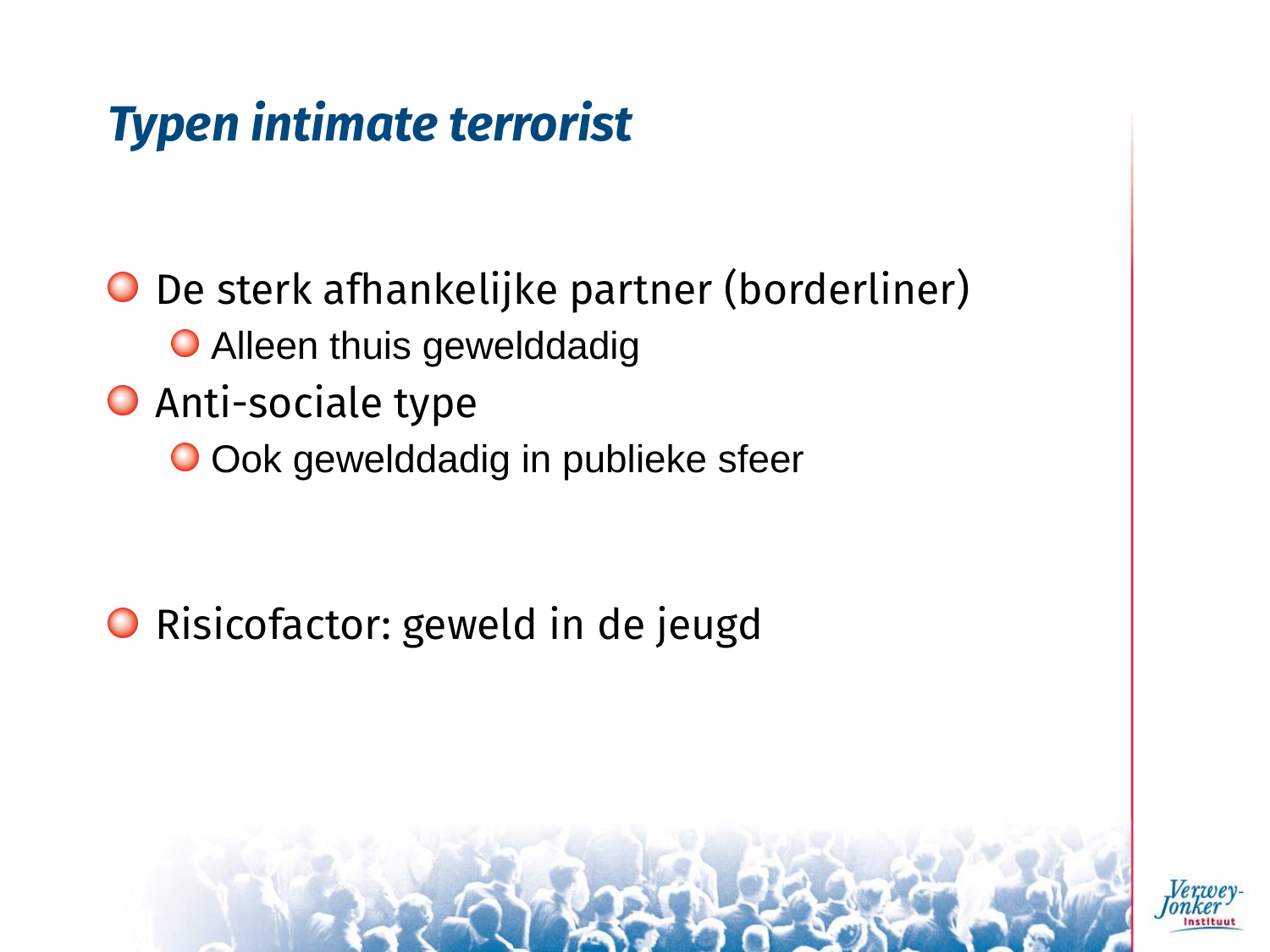

# Typen intimate terrorist

De sterk afhankelijke partner (borderliner)
Alleen thuis gewelddadig
Anti-sociale type
Ook gewelddadig in publieke sfeer

Risicofactor: geweld in de jeugd